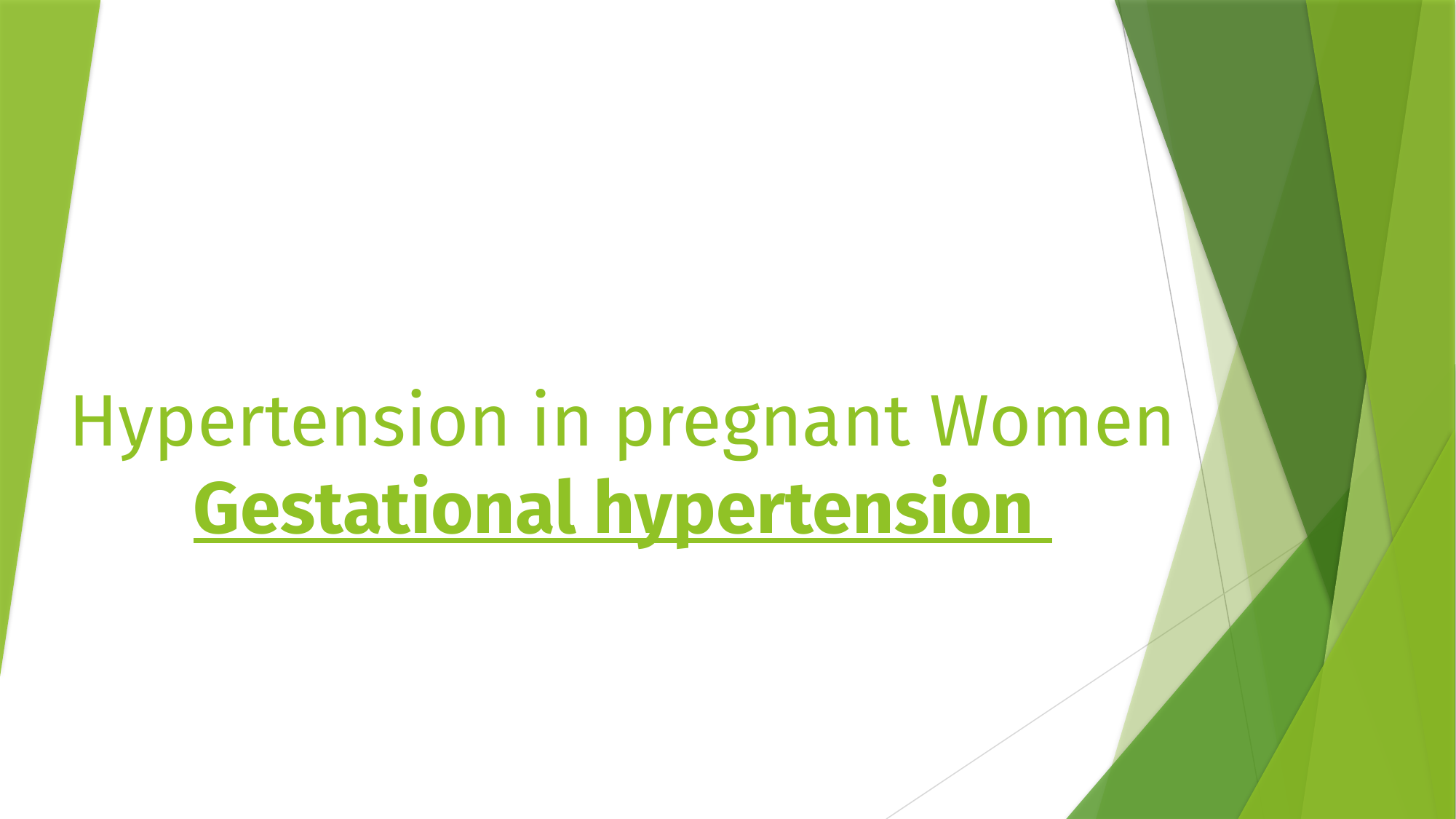

# Hypertension in pregnant Women Gestational hypertension